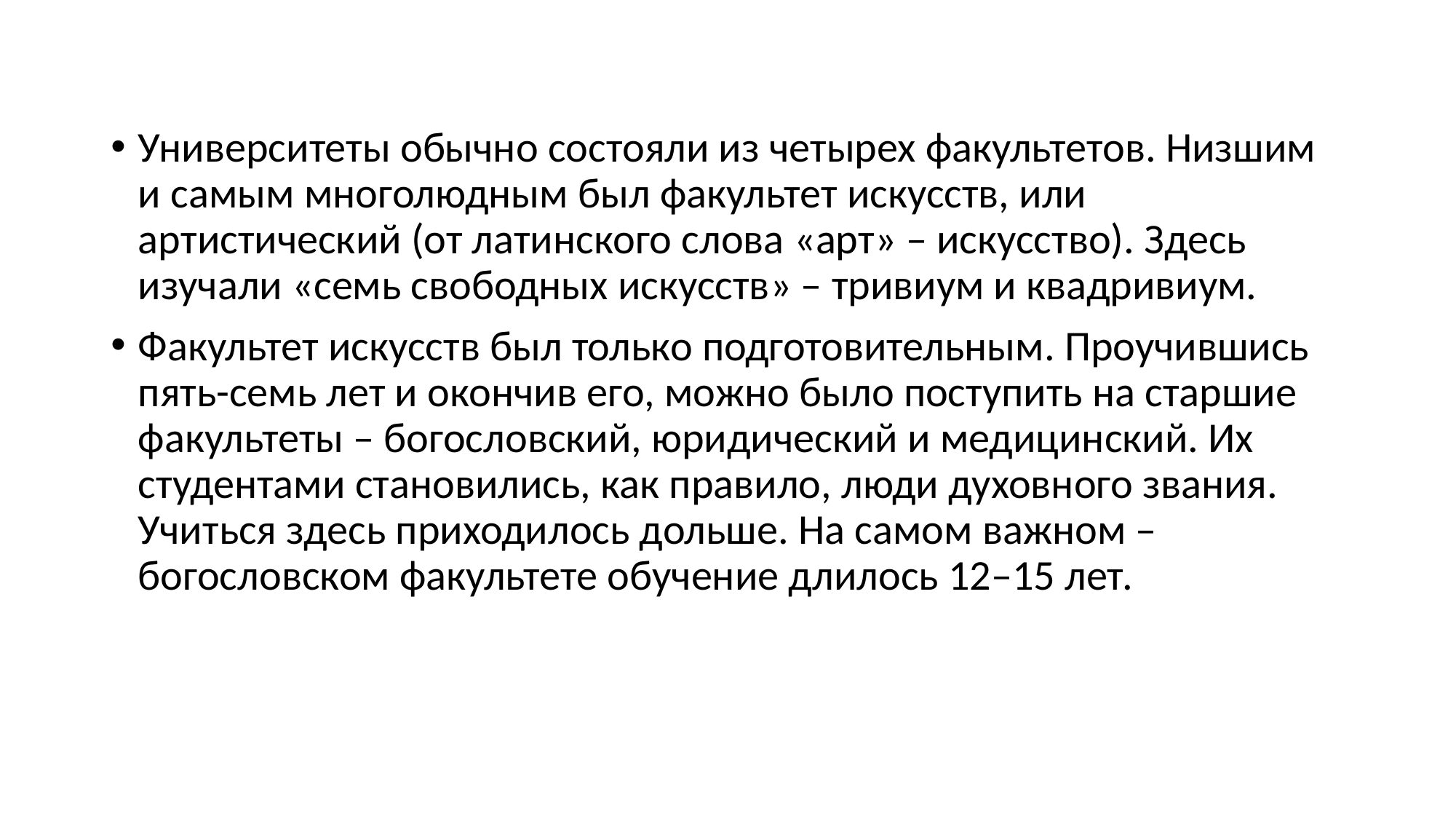

Университеты обычно состояли из четырех факультетов. Низшим и самым многолюдным был факультет искусств, или артистический (от латинского слова «арт» – искусство). Здесь изучали «семь свободных искусств» – тривиум и квадривиум.
Факультет искусств был только подготовительным. Проучившись пять-семь лет и окончив его, можно было поступить на старшие факультеты – богословский, юридический и медицинский. Их студентами становились, как правило, люди духовного звания. Учиться здесь приходилось дольше. На самом важном – богословском факультете обучение длилось 12–15 лет.